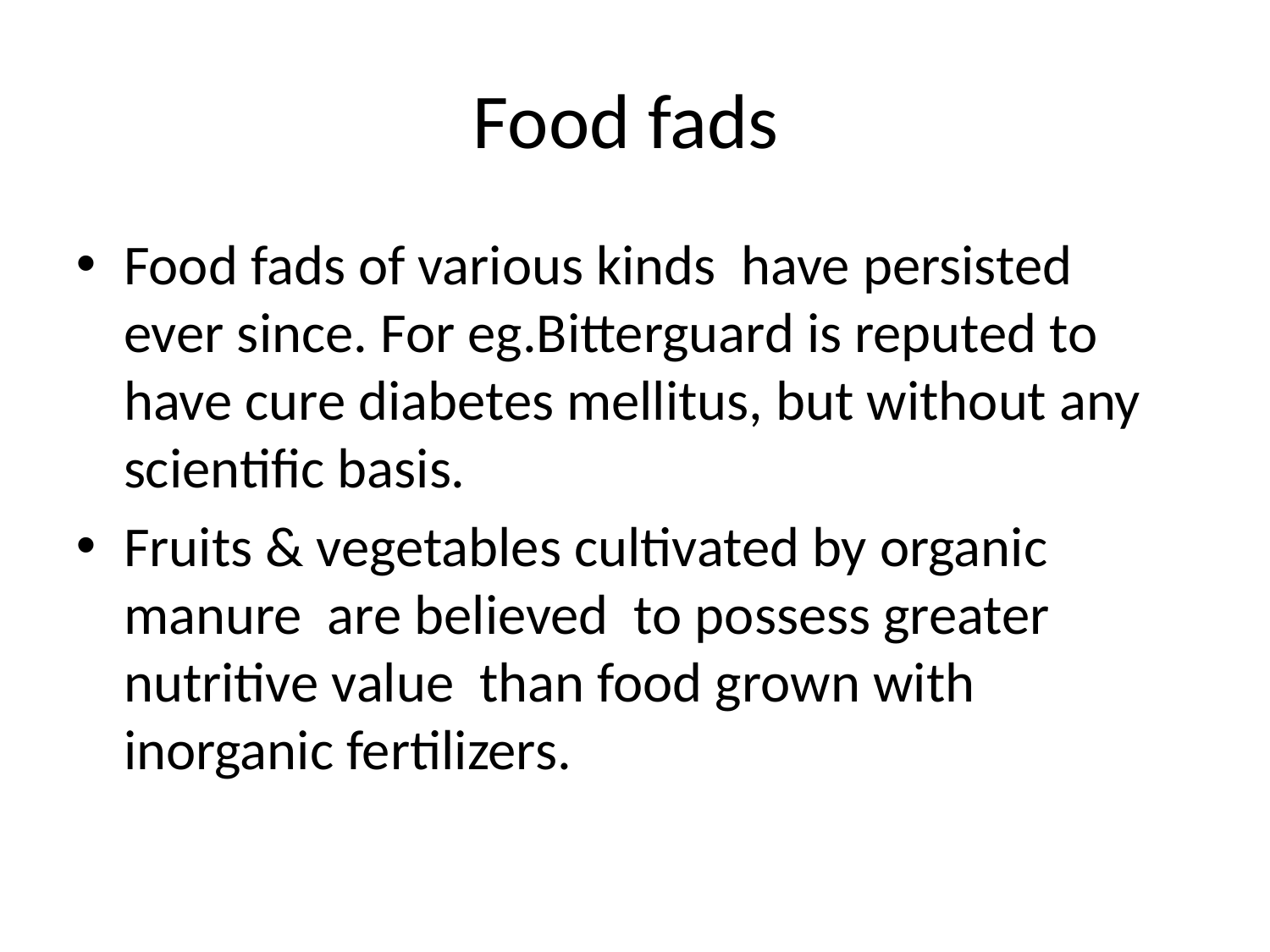

Food fads
Food fads of various kinds  have persisted  ever since. For eg.Bitterguard is reputed to have cure diabetes mellitus, but without any scientific basis.
Fruits & vegetables cultivated by organic manure  are believed  to possess greater nutritive value  than food grown with inorganic fertilizers.